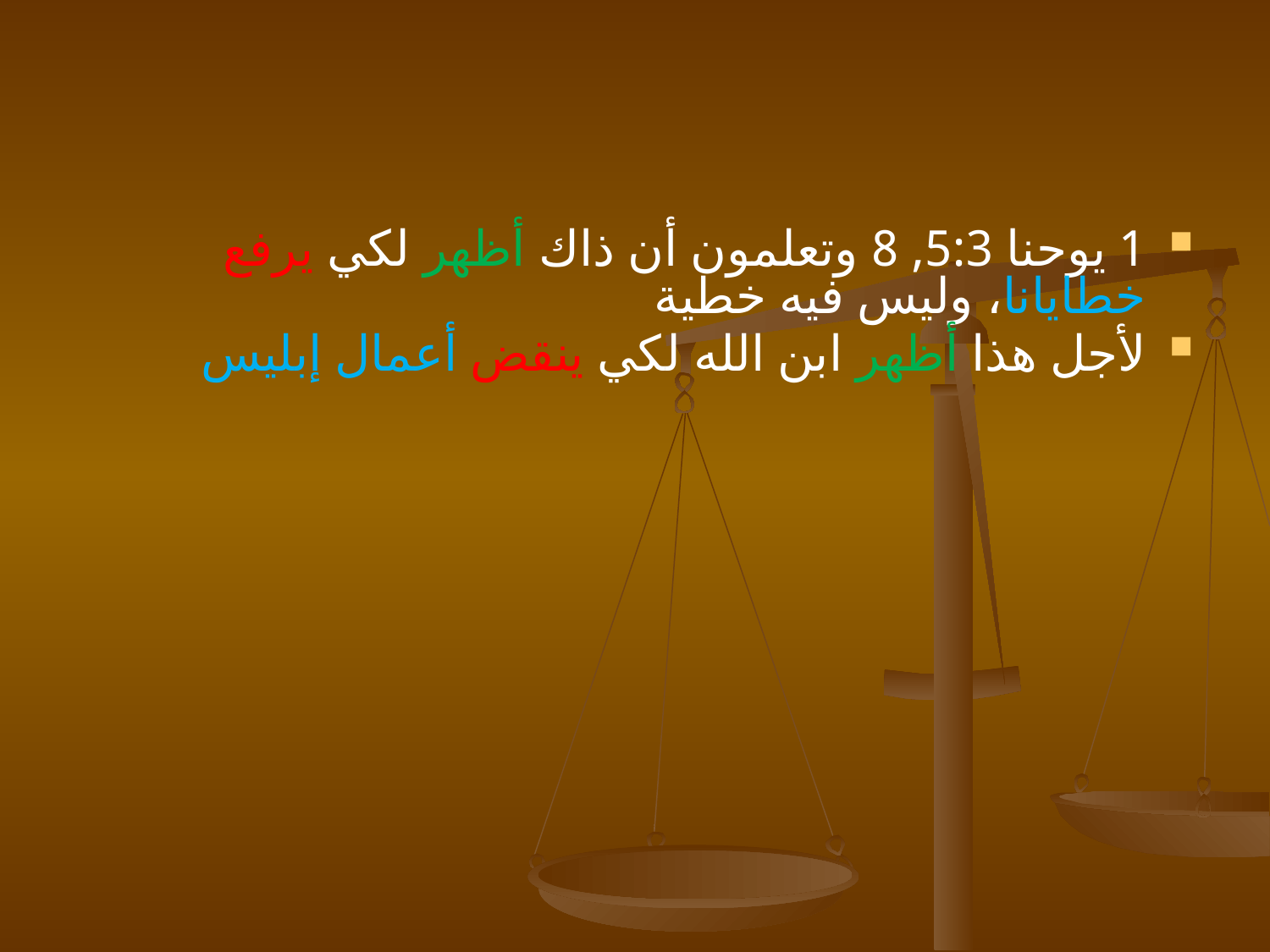

#
1 يوحنا 5:3, 8 وتعلمون أن ذاك أظهر لكي يرفع خطايانا، وليس فيه خطية
لأجل هذا أظهر ابن الله لكي ينقض أعمال إبليس